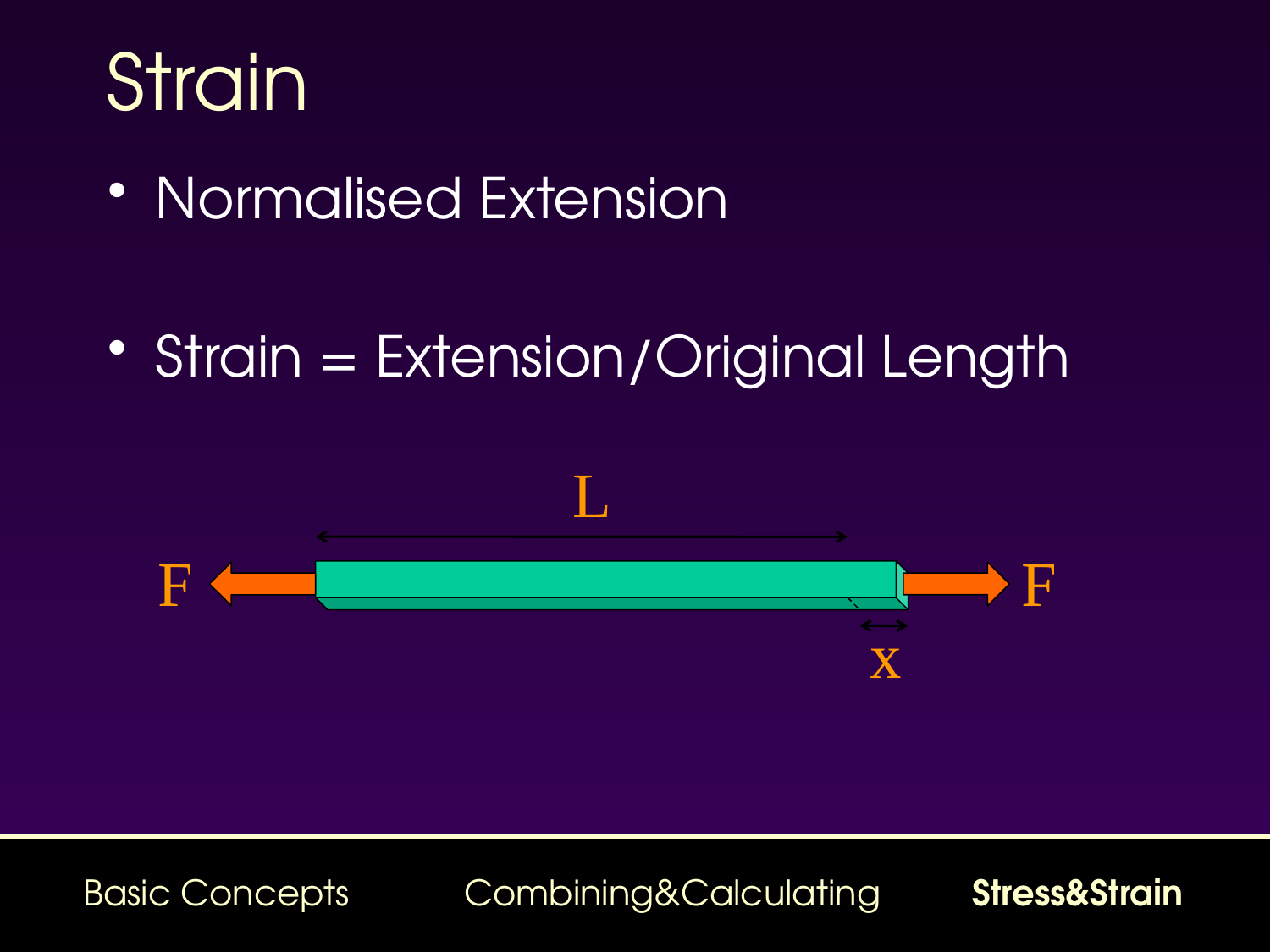

# Strain
Normalised Extension

Strain = Extension/Original Length

L
F
F

x

Basic Concepts	Combining&Calculating	Stress&Strain
43